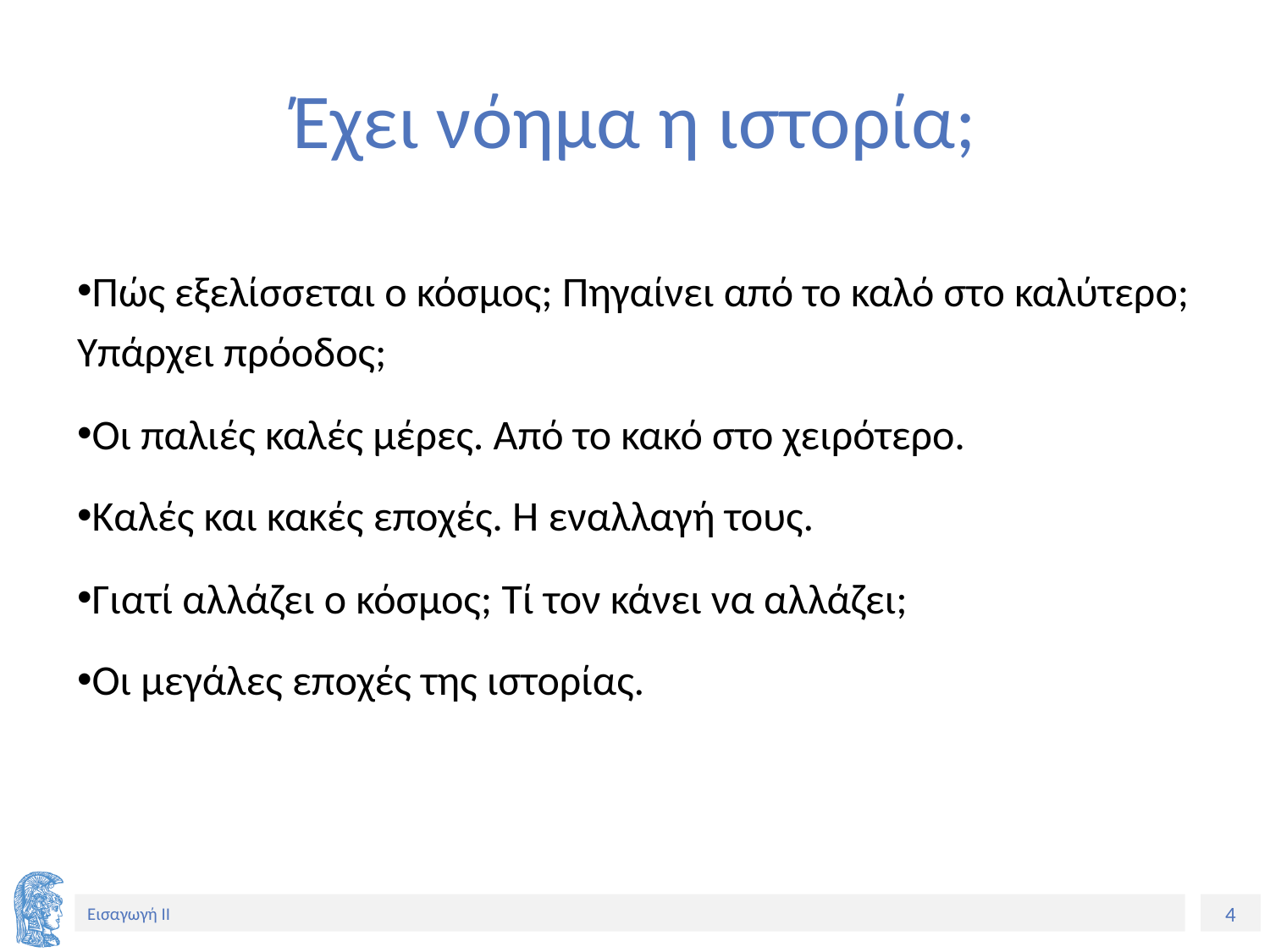

# Έχει νόημα η ιστορία;
Πώς εξελίσσεται ο κόσμος; Πηγαίνει από το καλό στο καλύτερο; Υπάρχει πρόοδος;
Οι παλιές καλές μέρες. Από το κακό στο χειρότερο.
Καλές και κακές εποχές. Η εναλλαγή τους.
Γιατί αλλάζει ο κόσμος; Τί τον κάνει να αλλάζει;
Οι μεγάλες εποχές της ιστορίας.